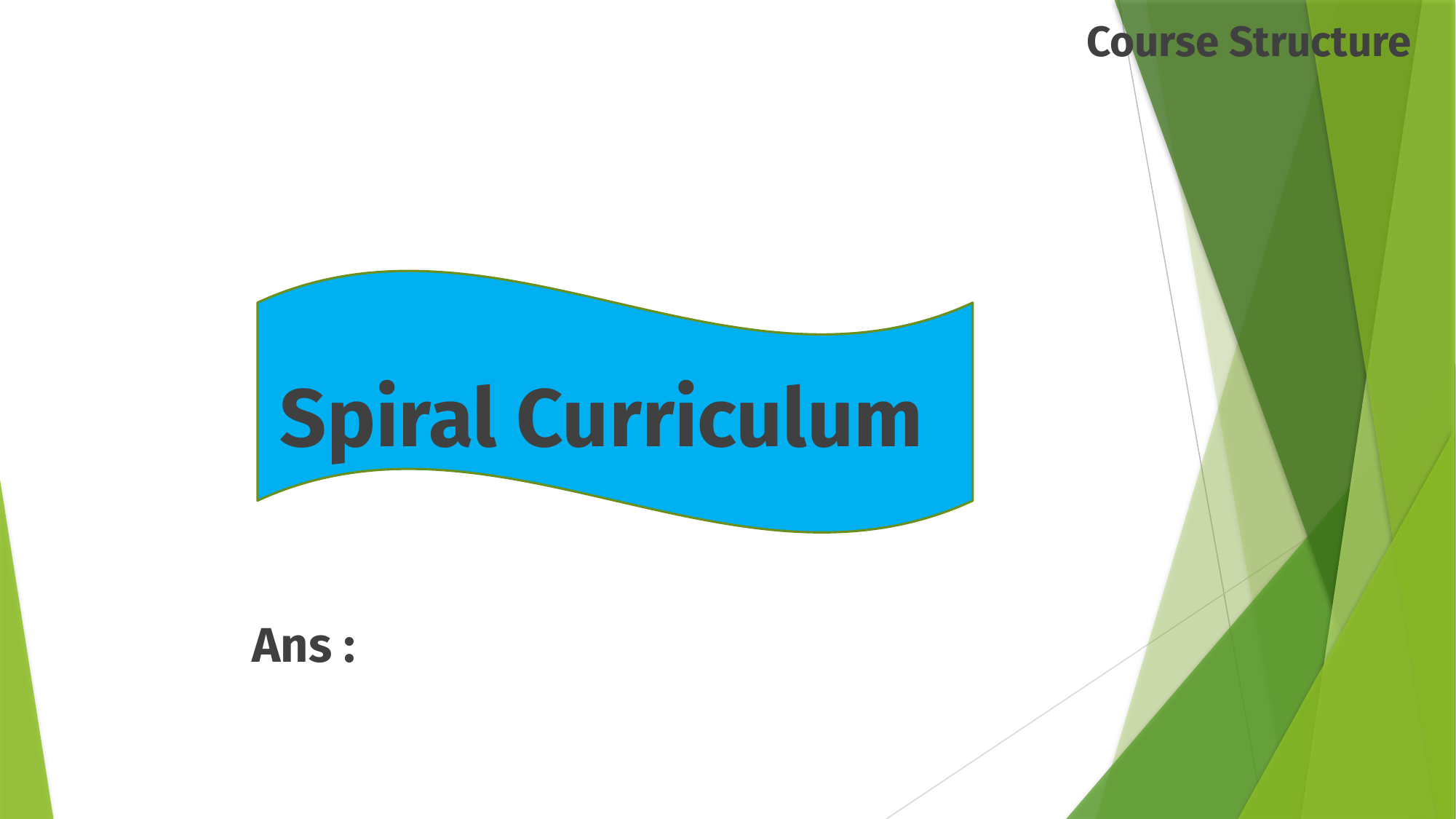

Course Structure

Spiral Curriculum
Ans : หลักสูตรแบบบันไดวน